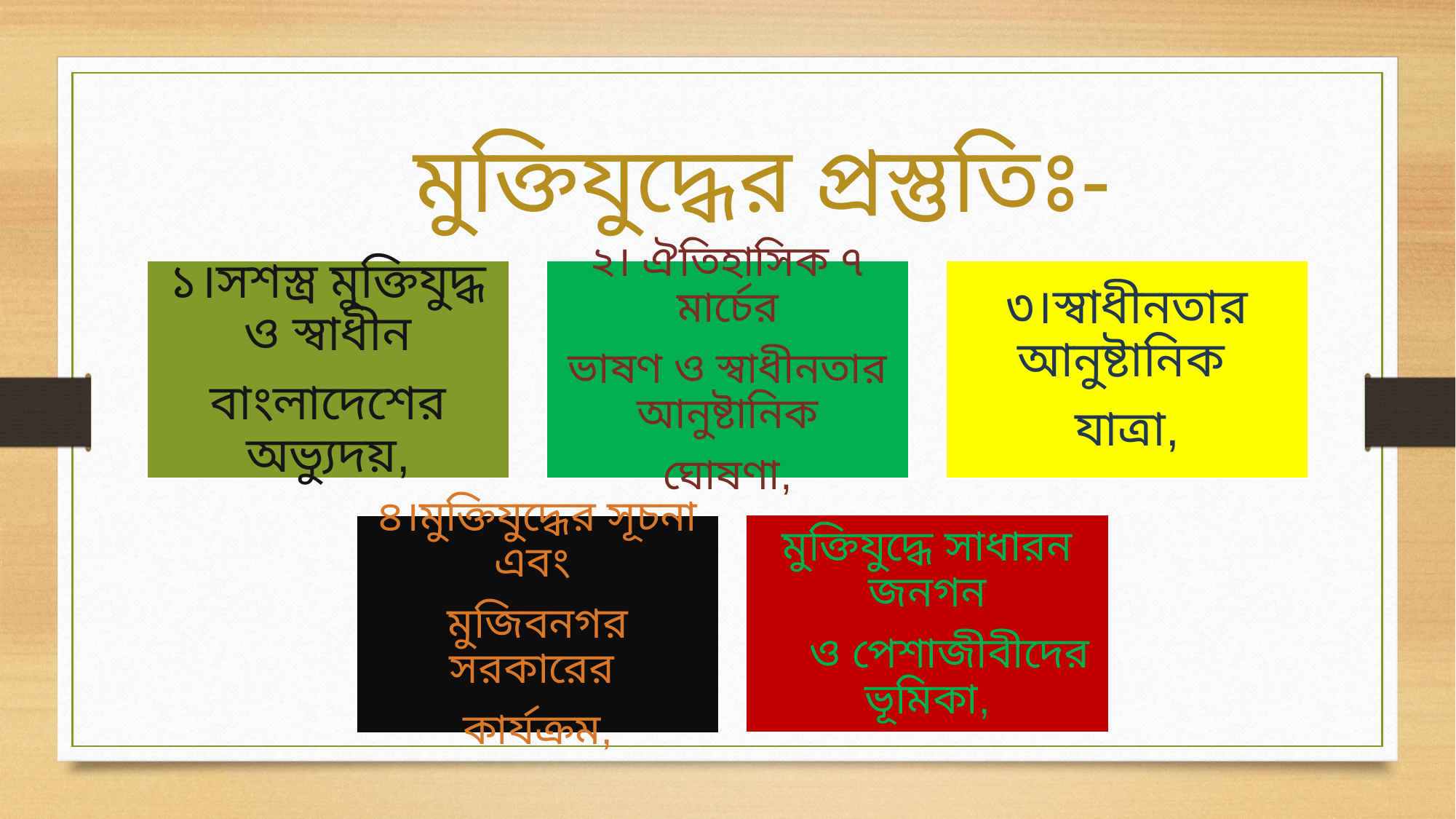

মুক্তিযুদ্ধের প্রস্তুতিঃ-
১।সশস্ত্র মুক্তিযুদ্ধ ও স্বাধীন
বাংলাদেশের অভ্যুদয়,
২। ঐতিহাসিক ৭ মার্চের
ভাষণ ও স্বাধীনতার আনুষ্টানিক
ঘোষণা,
৩।স্বাধীনতার আনুষ্টানিক
যাত্রা,
৪।মুক্তিযুদ্ধের সূচনা এবং
মুজিবনগর সরকারের
কার্যক্রম,
মুক্তিযুদ্ধে সাধারন জনগন
    ও পেশাজীবীদের ভূমিকা,